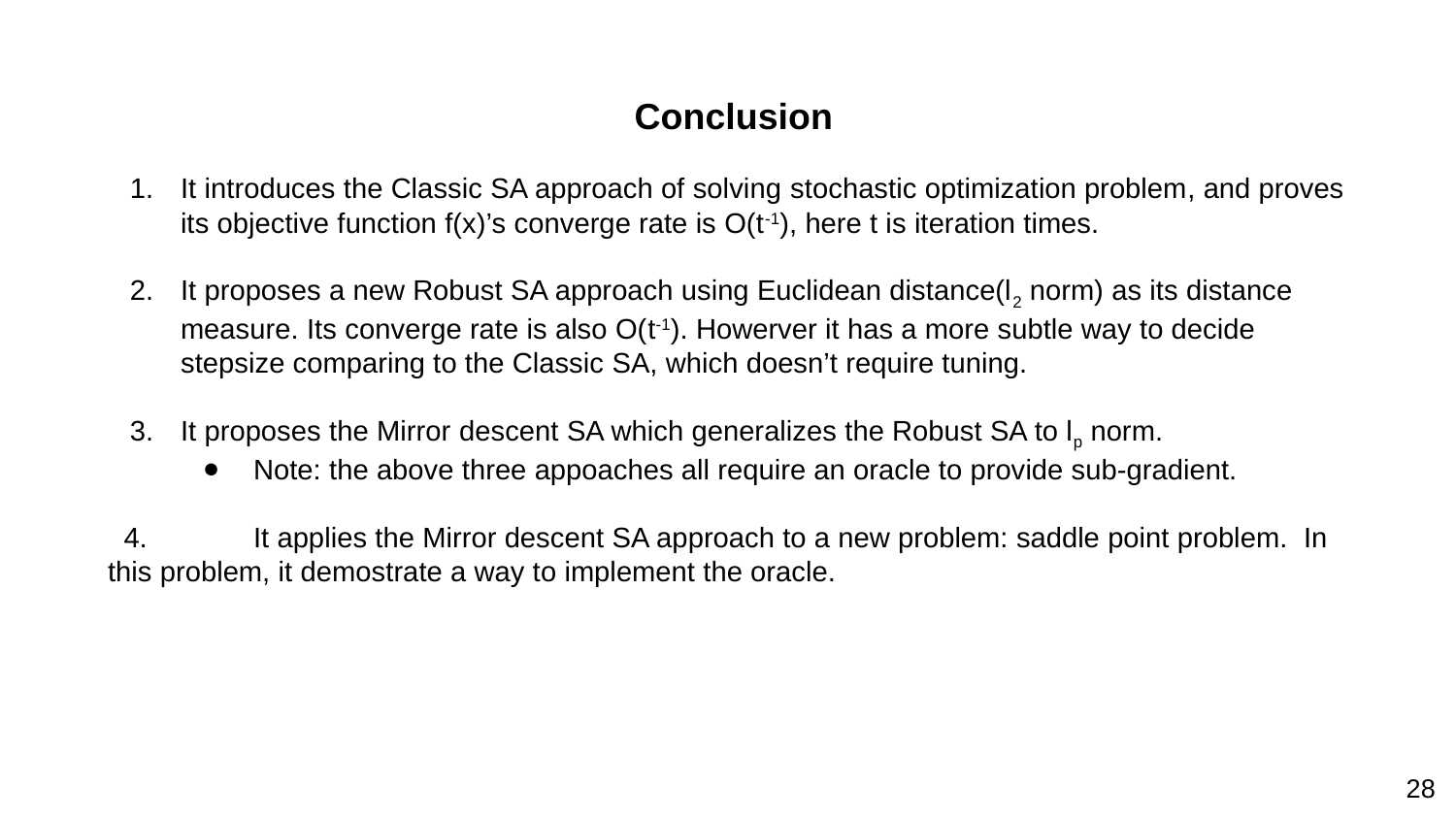

Conclusion

It introduces the Classic SA approach of solving stochastic optimization problem, and proves its objective function f(x)’s converge rate is O(t-1), here t is iteration times.

It proposes a new Robust SA approach using Euclidean distance(l2 norm) as its distance measure. Its converge rate is also O(t-1). Howerver it has a more subtle way to decide stepsize comparing to the Classic SA, which doesn’t require tuning.

It proposes the Mirror descent SA which generalizes the Robust SA to lp norm.
Note: the above three appoaches all require an oracle to provide sub-gradient.

  4.	It applies the Mirror descent SA approach to a new problem: saddle point problem.  In this problem, it demostrate a way to implement the oracle.
28